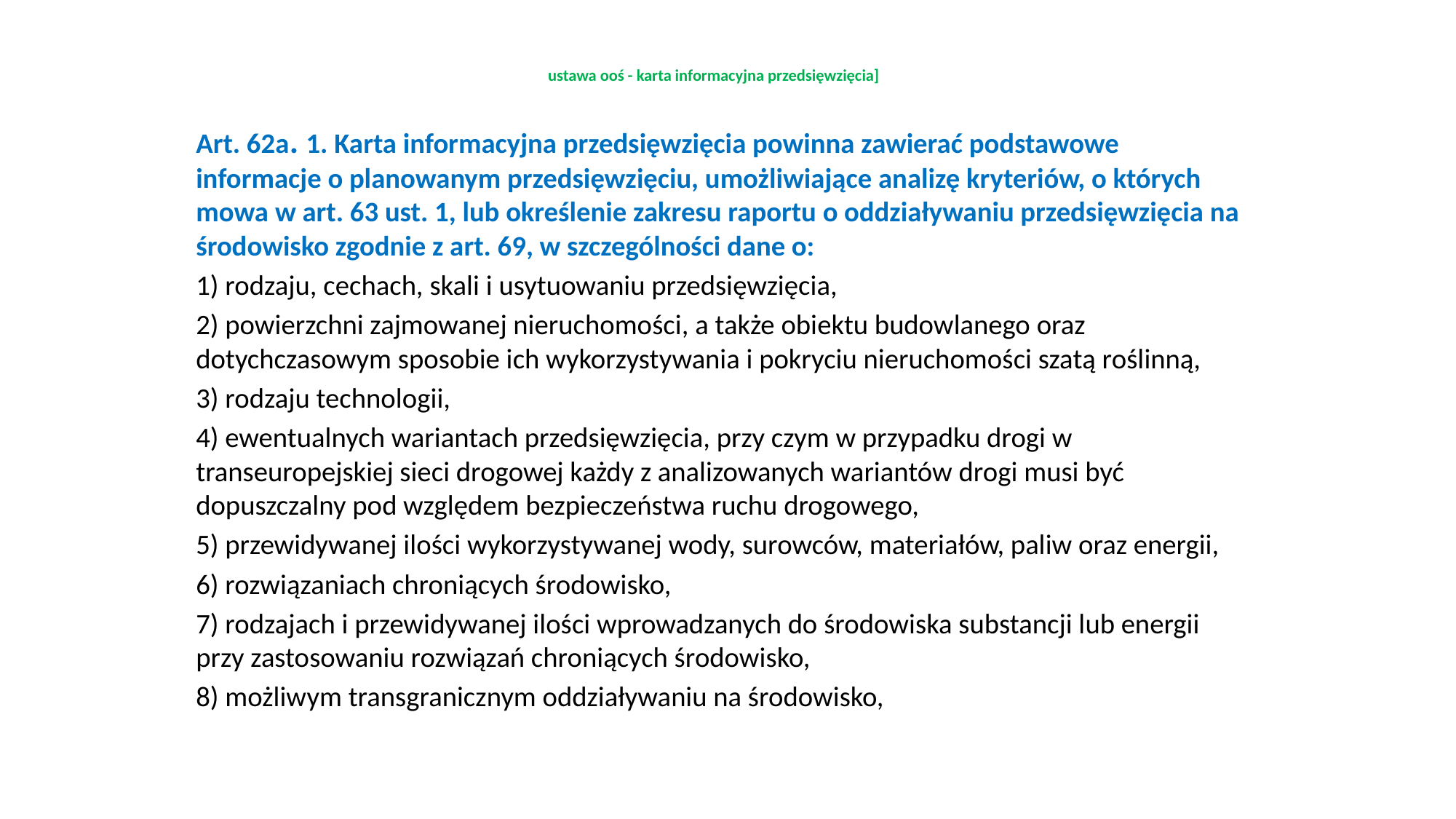

# ustawa ooś - karta informacyjna przedsięwzięcia]
Art. 62a. 1. Karta informacyjna przedsięwzięcia powinna zawierać podstawowe informacje o planowanym przedsięwzięciu, umożliwiające analizę kryteriów, o których mowa w art. 63 ust. 1, lub określenie zakresu raportu o oddziaływaniu przedsięwzięcia na środowisko zgodnie z art. 69, w szczególności dane o:
1) rodzaju, cechach, skali i usytuowaniu przedsięwzięcia,
2) powierzchni zajmowanej nieruchomości, a także obiektu budowlanego oraz dotychczasowym sposobie ich wykorzystywania i pokryciu nieruchomości szatą roślinną,
3) rodzaju technologii,
4) ewentualnych wariantach przedsięwzięcia, przy czym w przypadku drogi w transeuropejskiej sieci drogowej każdy z analizowanych wariantów drogi musi być dopuszczalny pod względem bezpieczeństwa ruchu drogowego,
5) przewidywanej ilości wykorzystywanej wody, surowców, materiałów, paliw oraz energii,
6) rozwiązaniach chroniących środowisko,
7) rodzajach i przewidywanej ilości wprowadzanych do środowiska substancji lub energii przy zastosowaniu rozwiązań chroniących środowisko,
8) możliwym transgranicznym oddziaływaniu na środowisko,